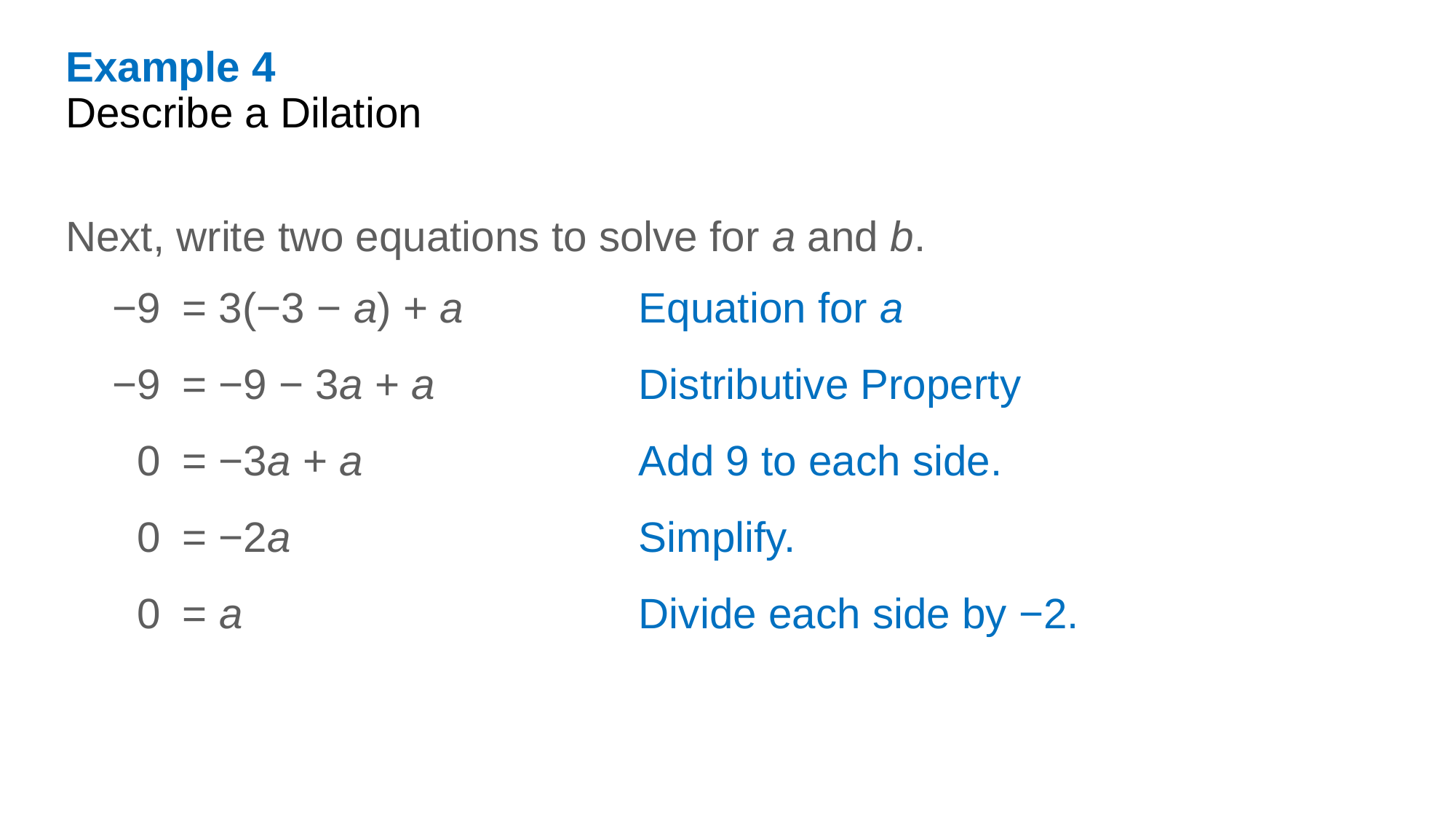

Example 4
Describe a Dilation
Next, write two equations to solve for a and b.
| −9 | = 3(−3 − a) + a | Equation for a |
| --- | --- | --- |
| −9 | = −9 − 3a + a | Distributive Property |
| 0 | = −3a + a | Add 9 to each side. |
| 0 | = −2a | Simplify. |
| 0 | = a | Divide each side by −2. |